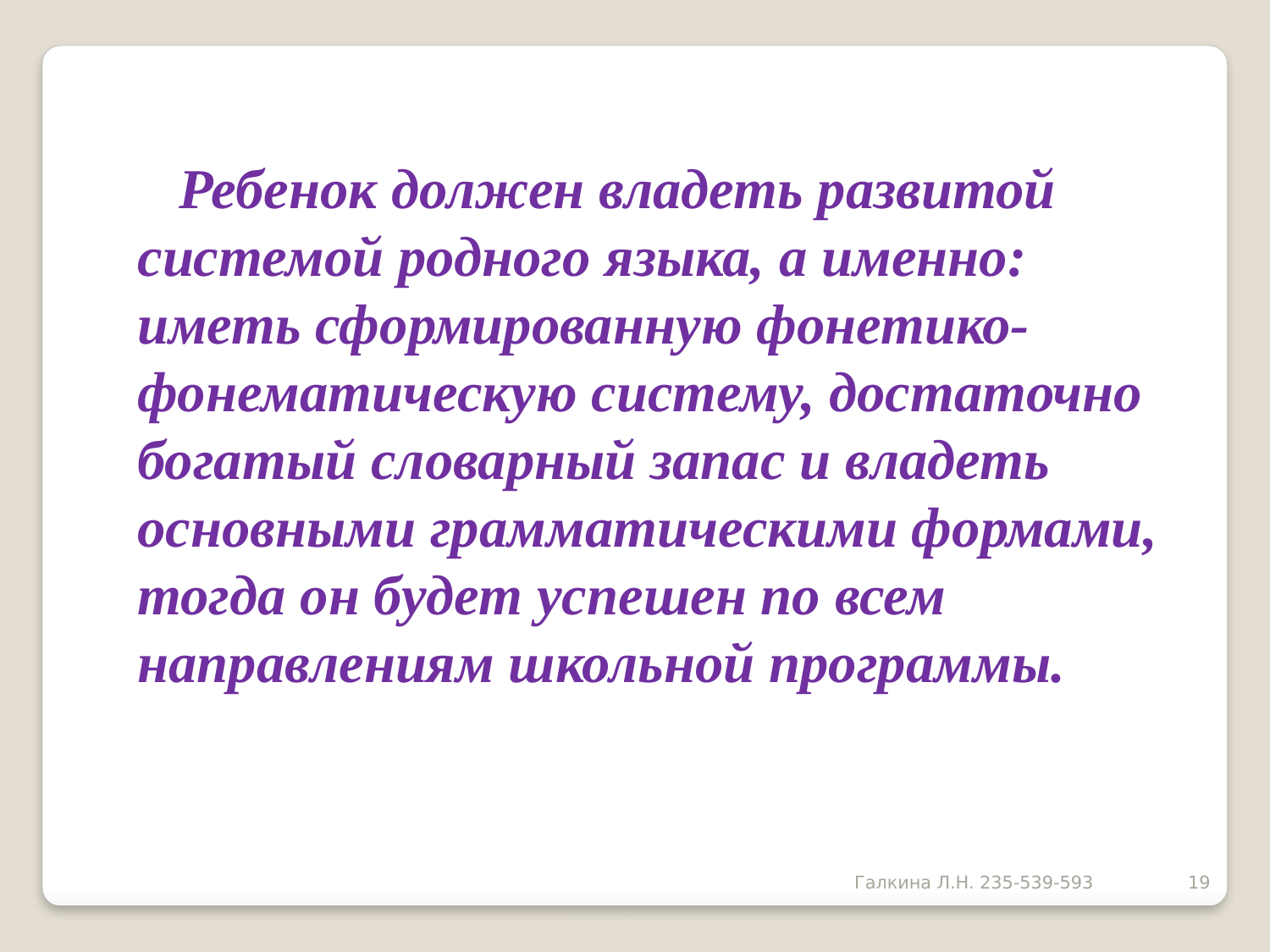

Ребенок должен владеть развитой системой родного языка, а именно: иметь сформированную фонетико-фонематическую систему, достаточно богатый словарный запас и владеть основными грамматическими формами, тогда он будет успешен по всем направлениям школьной программы.

Галкина Л.Н. 235-539-593
19